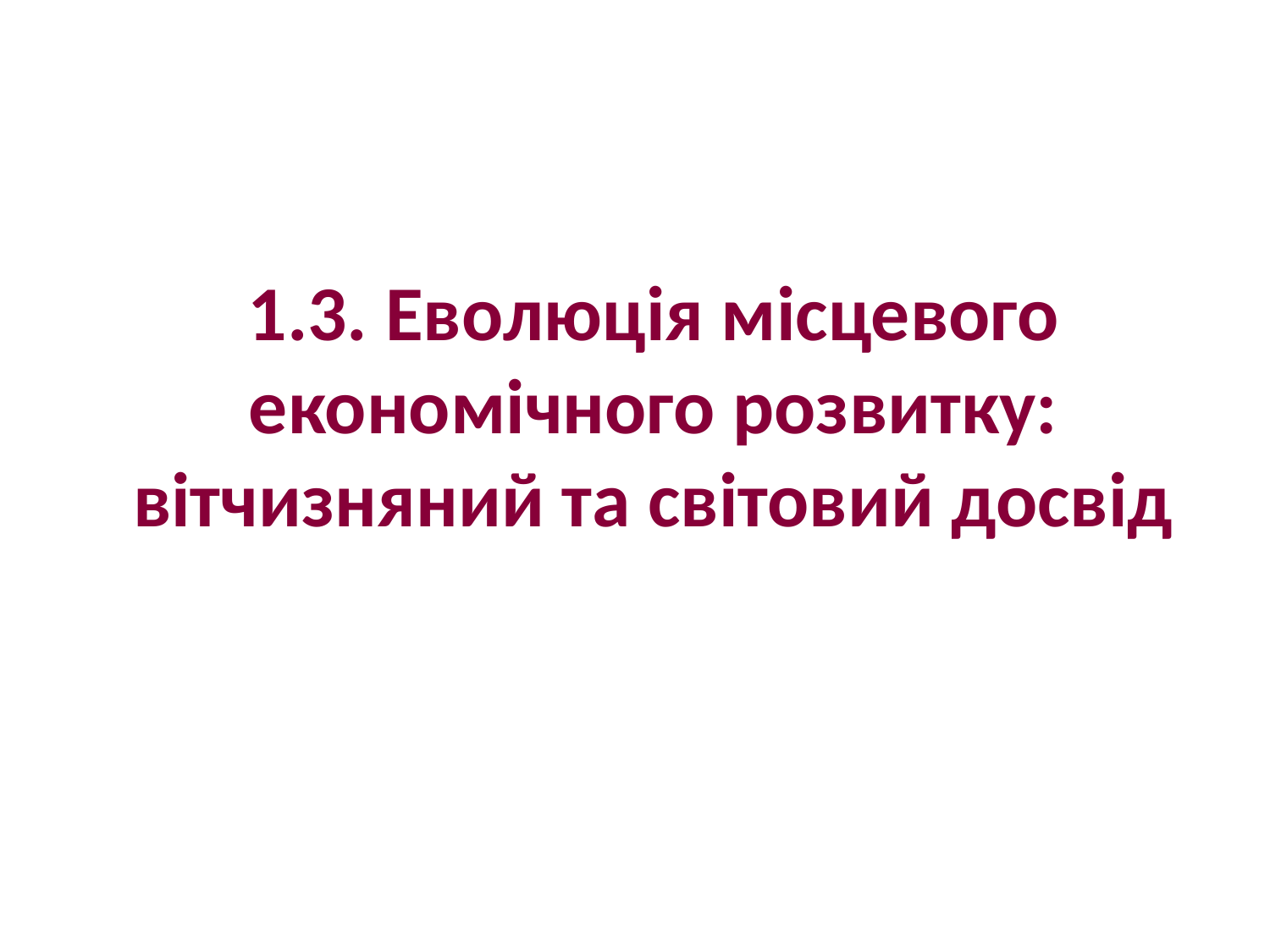

1.3. Еволюція місцевого економічного розвитку: вітчизняний та світовий досвід